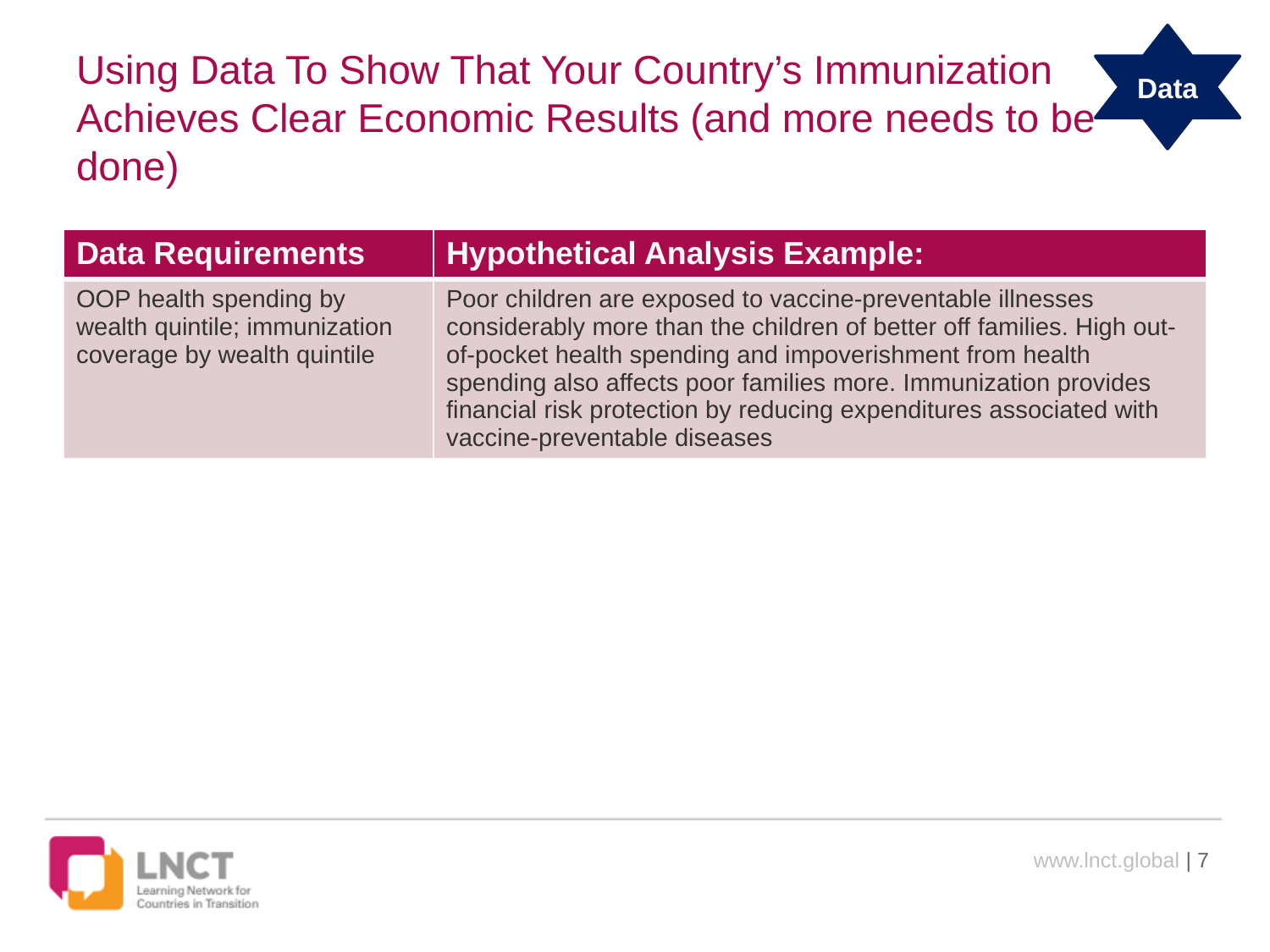

Data
# Using Data To Show That Your Country’s Immunization Achieves Clear Economic Results (and more needs to be done)
| Data Requirements | Hypothetical Analysis Example: |
| --- | --- |
| OOP health spending by wealth quintile; immunization coverage by wealth quintile | Poor children are exposed to vaccine-preventable illnesses considerably more than the children of better off families. High out-of-pocket health spending and impoverishment from health spending also affects poor families more. Immunization provides financial risk protection by reducing expenditures associated with vaccine-preventable diseases |
www.lnct.global | 7